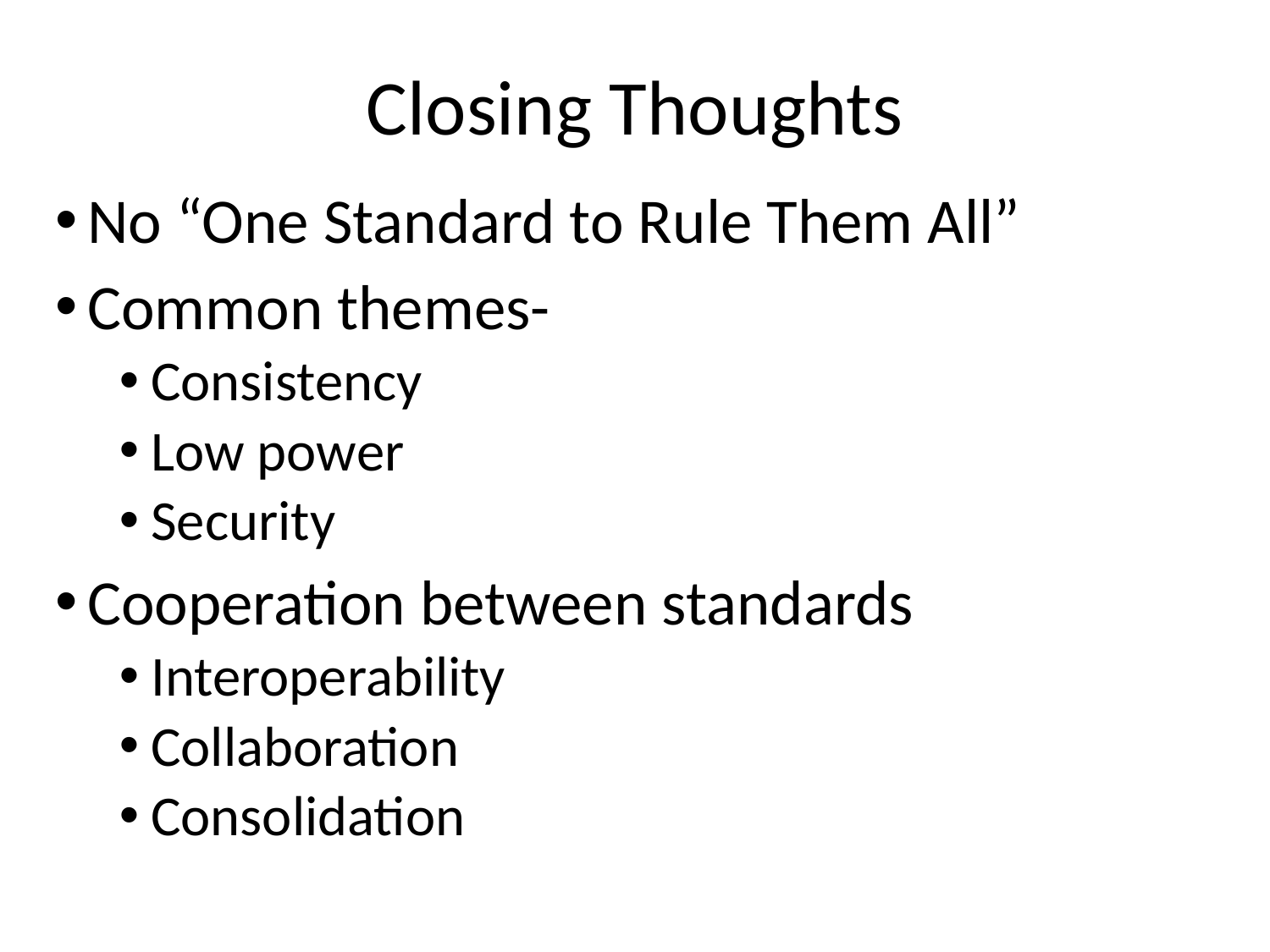

# Closing Thoughts
No “One Standard to Rule Them All”
Common themes-
Consistency
Low power
Security
Cooperation between standards
Interoperability
Collaboration
Consolidation